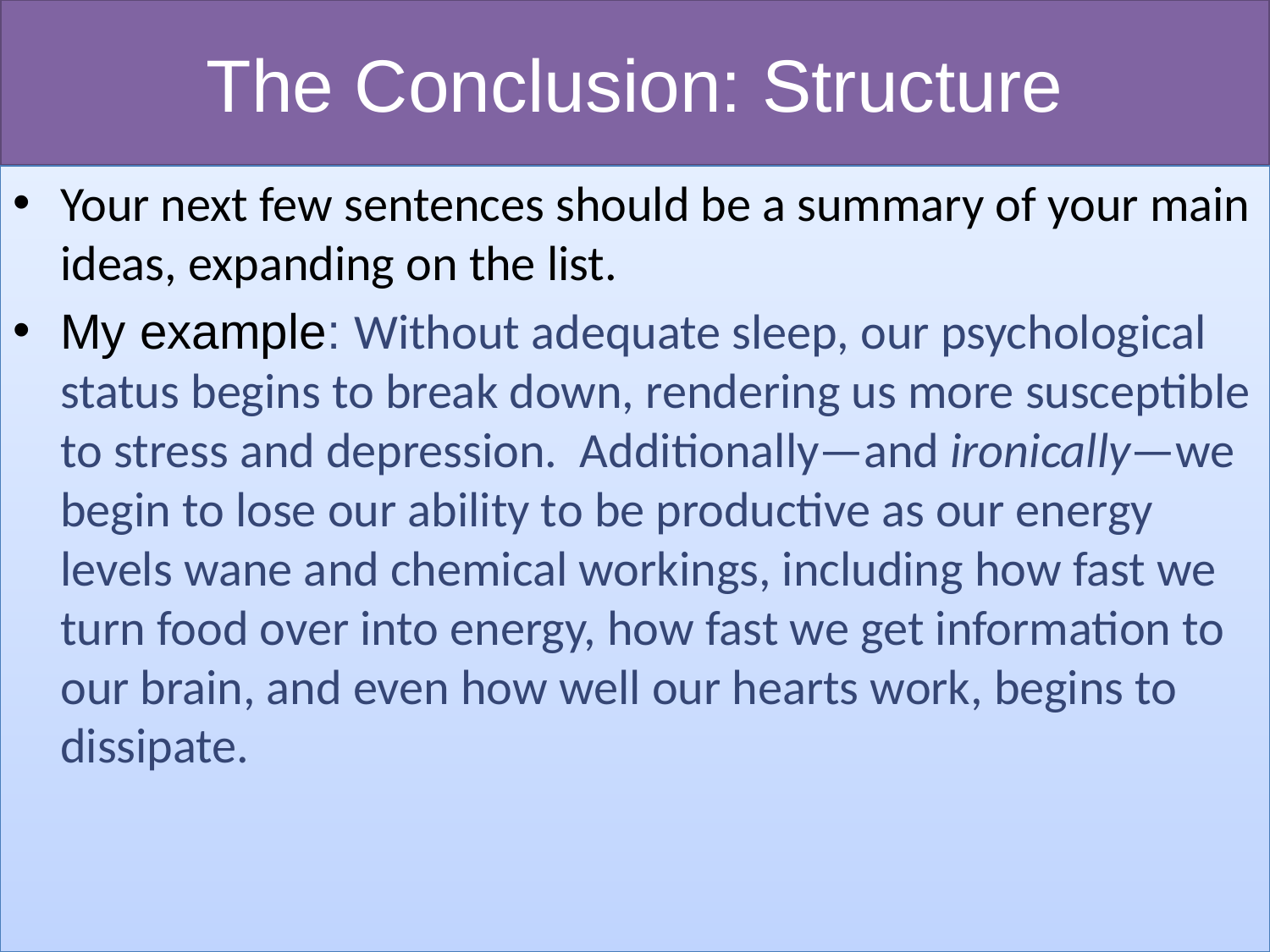

# The Conclusion: Structure
Your next few sentences should be a summary of your main ideas, expanding on the list.
My example: Without adequate sleep, our psychological status begins to break down, rendering us more susceptible to stress and depression.  Additionally—and ironically—we begin to lose our ability to be productive as our energy levels wane and chemical workings, including how fast we turn food over into energy, how fast we get information to our brain, and even how well our hearts work, begins to dissipate.